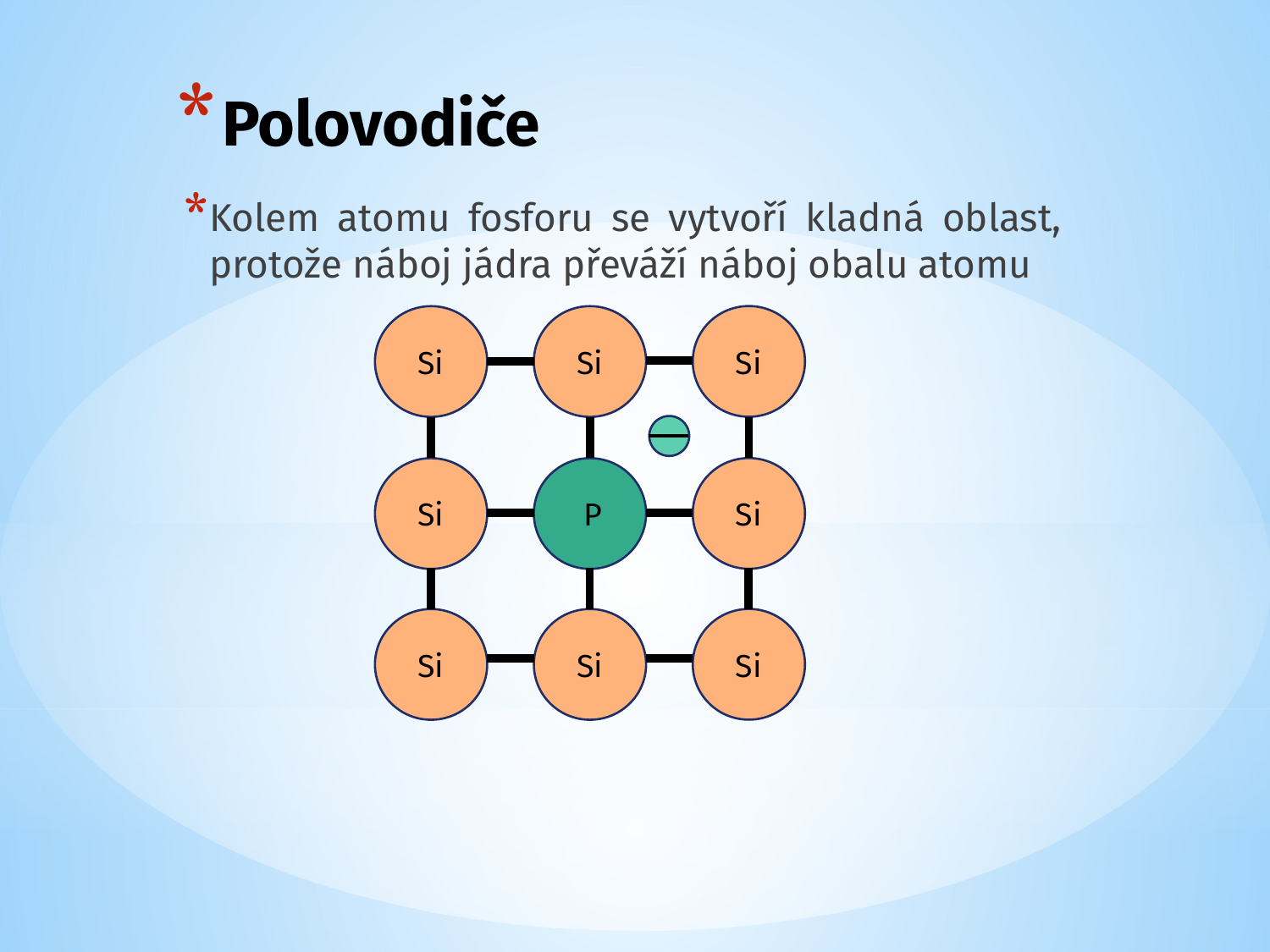

# Polovodiče
Kolem atomu fosforu se vytvoří kladná oblast, protože náboj jádra převáží náboj obalu atomu

Si
Si
Si

Si
Si
P

Si
Si
Si